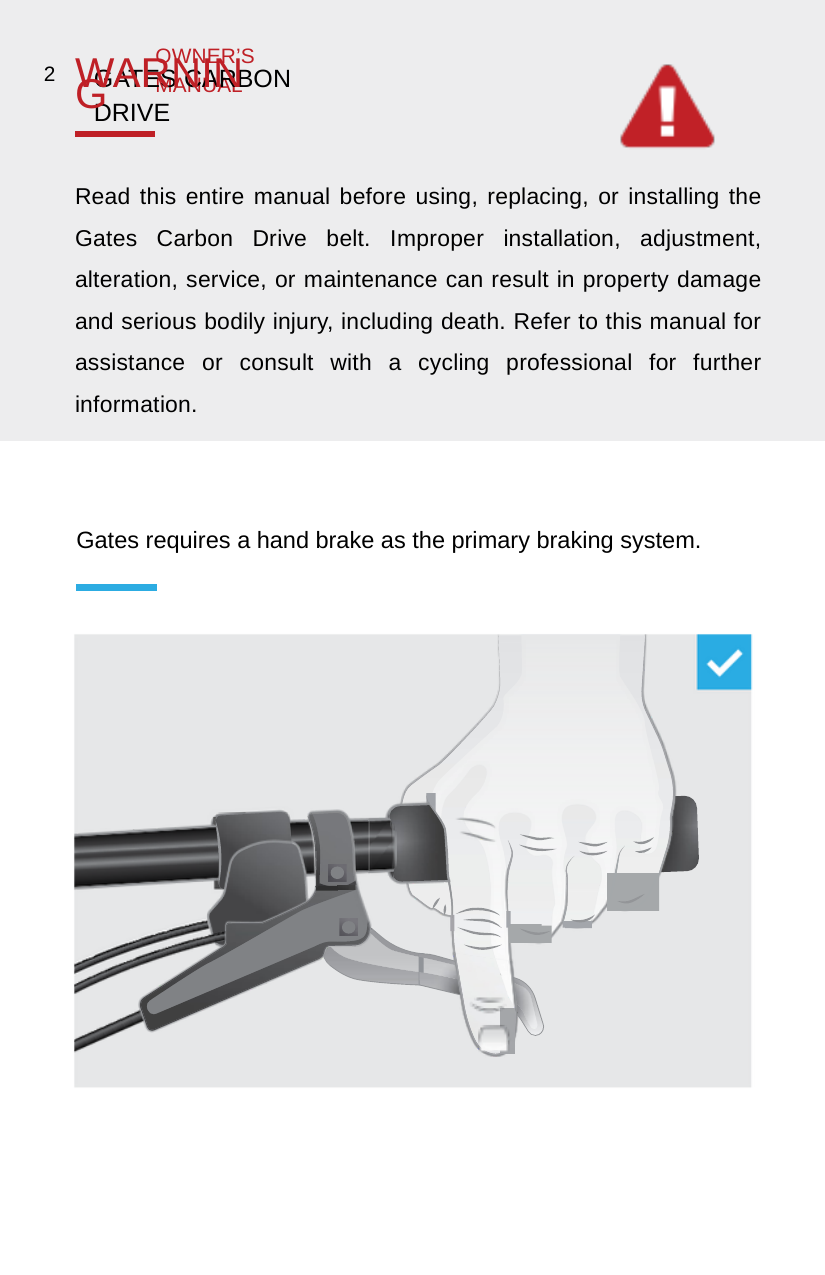

OWNER’S MANUAL

GATES CARBON DRIVE
WARNING
2
Read this entire manual before using, replacing, or installing the Gates Carbon Drive belt. Improper installation, adjustment, alteration, service, or maintenance can result in property damage and serious bodily injury, including death. Refer to this manual for assistance or consult with a cycling professional for further information.
Gates requires a hand brake as the primary braking system.